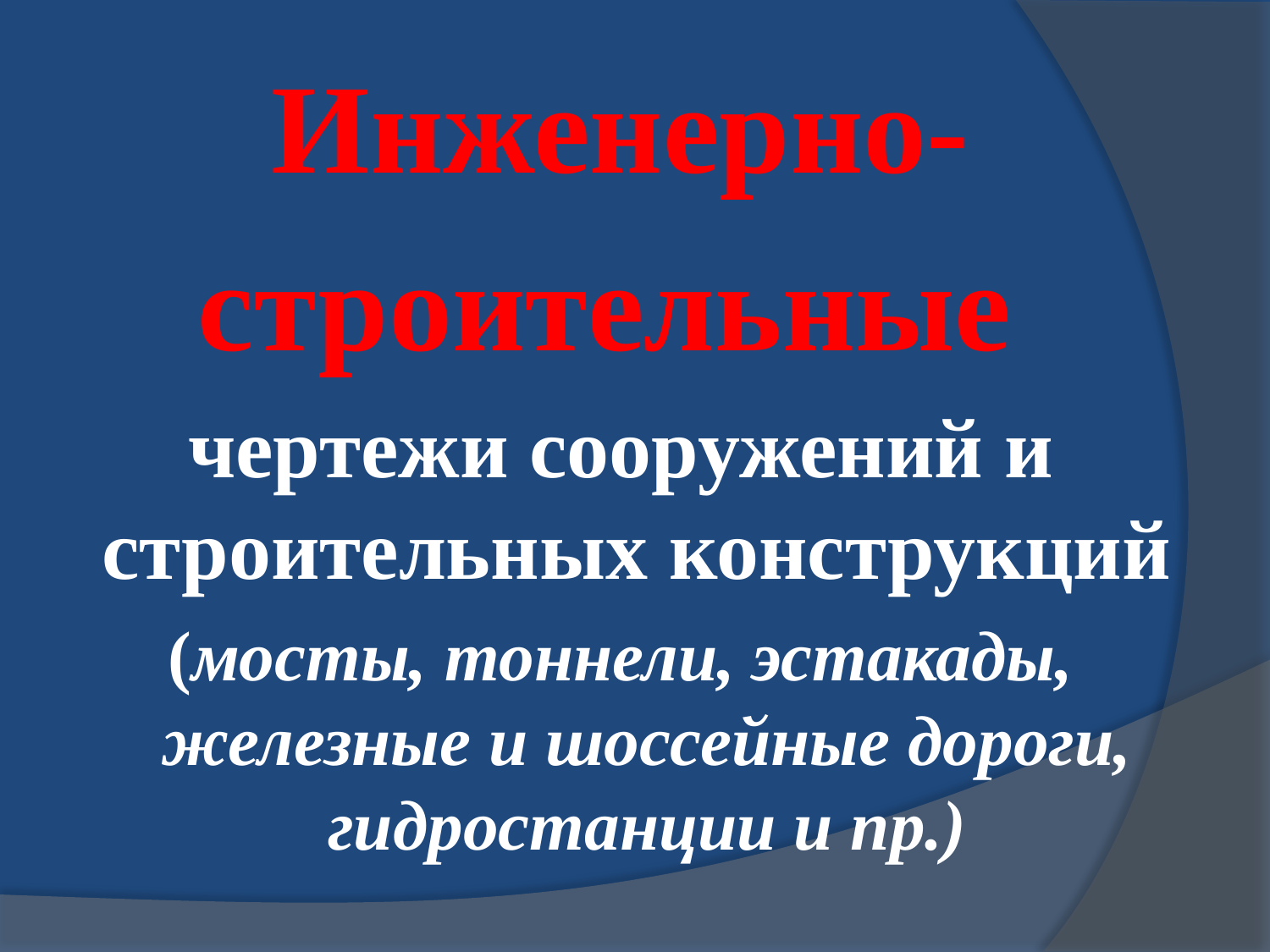

Инженерно-
строительные
чертежи сооружений и строительных конструкций
(мосты, тоннели, эстакады, железные и шоссейные дороги, гидростанции и пр.)